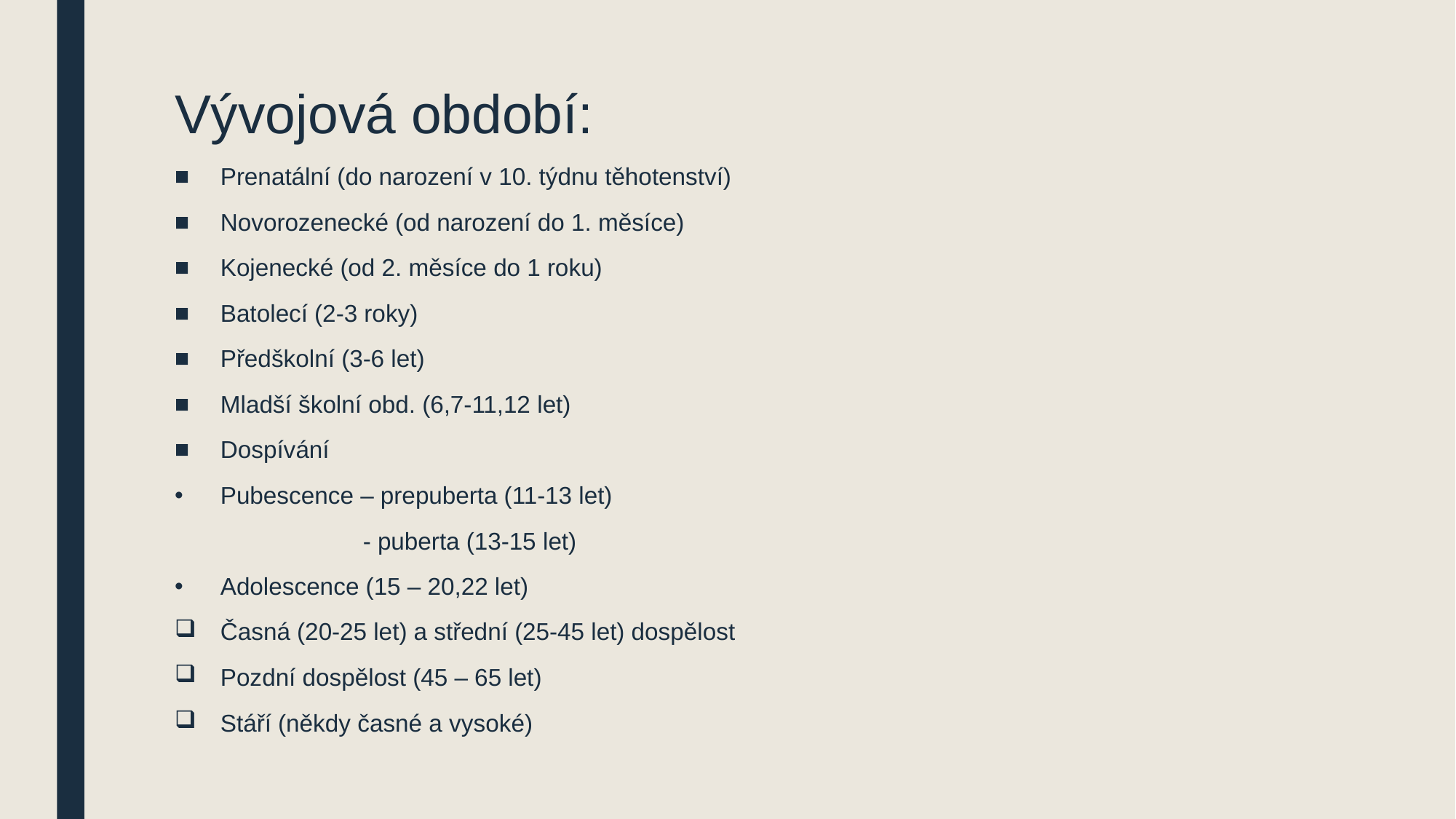

# Vývojová období:
Prenatální (do narození v 10. týdnu těhotenství)
Novorozenecké (od narození do 1. měsíce)
Kojenecké (od 2. měsíce do 1 roku)
Batolecí (2-3 roky)
Předškolní (3-6 let)
Mladší školní obd. (6,7-11,12 let)
Dospívání
Pubescence – prepuberta (11-13 let)
                            - puberta (13-15 let)
Adolescence (15 – 20,22 let)
Časná (20-25 let) a střední (25-45 let) dospělost
Pozdní dospělost (45 – 65 let)
Stáří (někdy časné a vysoké)